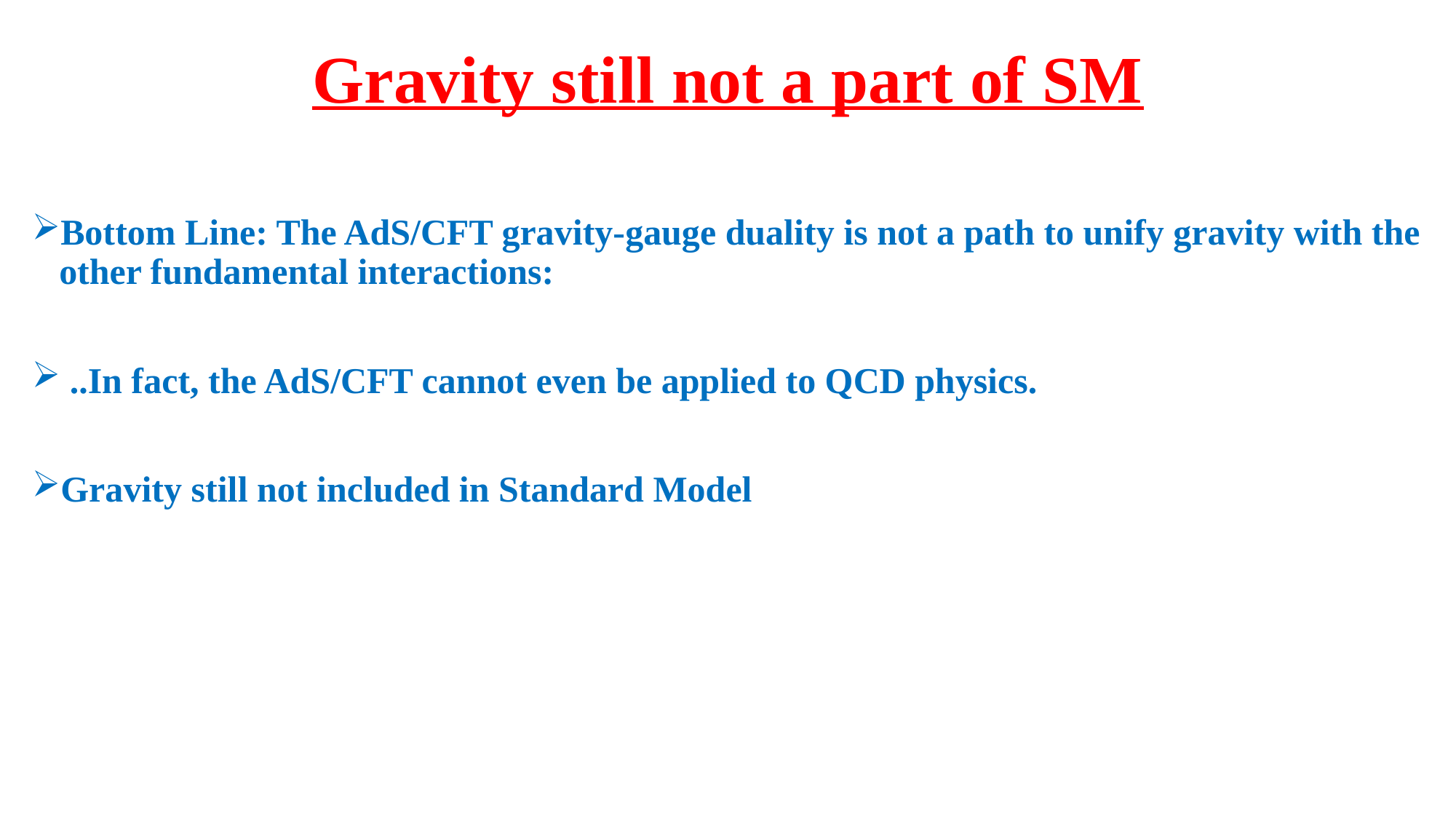

# Gravity still not a part of SM

Bottom Line: The AdS/CFT gravity-gauge duality is not a path to unify gravity with the other fundamental interactions:

 ..In fact, the AdS/CFT cannot even be applied to QCD physics.

Gravity still not included in Standard Model